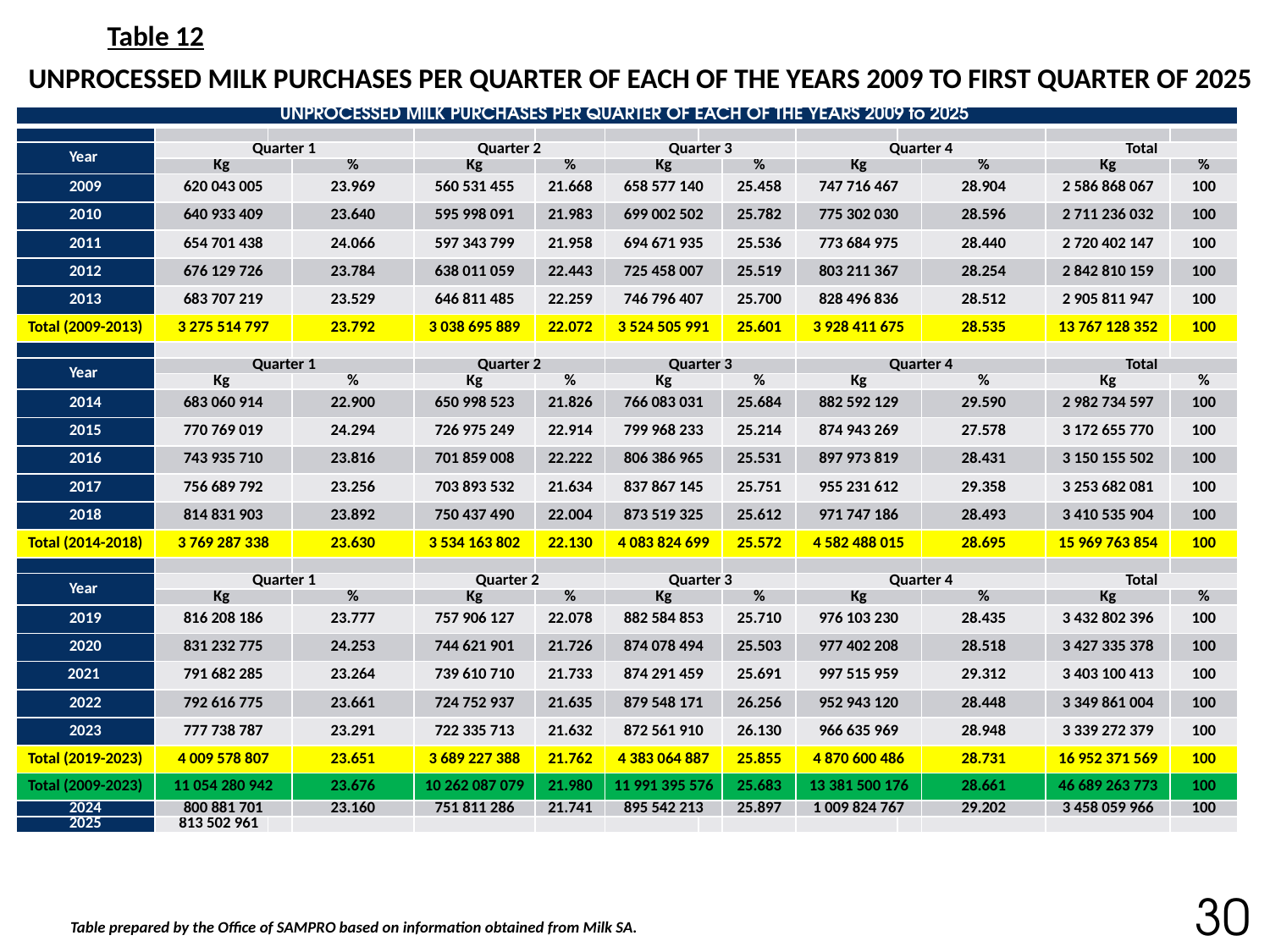

Table 12
UNPROCESSED MILK PURCHASES PER QUARTER OF EACH OF THE YEARS 2009 TO FIRST QUARTER OF 2025
| UNPROCESSED MILK PURCHASES PER QUARTER OF EACH OF THE YEARS 2009 to 2025 |  |  |  |  |  |  |  |  |  |  |  |  |  |
| --- | --- | --- | --- | --- | --- | --- | --- | --- | --- | --- | --- | --- | --- |
|  |  |  |  |  |  |  |  |  |  |  |  |  |  |
| Year | Quarter 1 |  |  | Quarter 2 |  | Quarter 3 |  |  | Quarter 4 |  |  | Total |  |
|  | Kg |  | % | Kg | % | Kg |  | % | Kg |  | % | Kg | % |
| 2009 | 620 043 005 |  | 23.969 | 560 531 455 | 21.668 | 658 577 140 |  | 25.458 | 747 716 467 |  | 28.904 | 2 586 868 067 | 100 |
| 2010 | 640 933 409 |  | 23.640 | 595 998 091 | 21.983 | 699 002 502 |  | 25.782 | 775 302 030 |  | 28.596 | 2 711 236 032 | 100 |
| 2011 | 654 701 438 |  | 24.066 | 597 343 799 | 21.958 | 694 671 935 |  | 25.536 | 773 684 975 |  | 28.440 | 2 720 402 147 | 100 |
| 2012 | 676 129 726 |  | 23.784 | 638 011 059 | 22.443 | 725 458 007 |  | 25.519 | 803 211 367 |  | 28.254 | 2 842 810 159 | 100 |
| 2013 | 683 707 219 |  | 23.529 | 646 811 485 | 22.259 | 746 796 407 |  | 25.700 | 828 496 836 |  | 28.512 | 2 905 811 947 | 100 |
| Total (2009-2013) | 3 275 514 797 |  | 23.792 | 3 038 695 889 | 22.072 | 3 524 505 991 |  | 25.601 | 3 928 411 675 |  | 28.535 | 13 767 128 352 | 100 |
|  |  |  |  |  |  |  |  |  |  |  |  |  |  |
| Year | Quarter 1 |  |  | Quarter 2 |  | Quarter 3 |  |  | Quarter 4 |  |  | Total |  |
|  | Kg |  | % | Kg | % | Kg |  | % | Kg |  | % | Kg | % |
| 2014 | 683 060 914 |  | 22.900 | 650 998 523 | 21.826 | 766 083 031 |  | 25.684 | 882 592 129 |  | 29.590 | 2 982 734 597 | 100 |
| 2015 | 770 769 019 |  | 24.294 | 726 975 249 | 22.914 | 799 968 233 |  | 25.214 | 874 943 269 |  | 27.578 | 3 172 655 770 | 100 |
| 2016 | 743 935 710 |  | 23.816 | 701 859 008 | 22.222 | 806 386 965 |  | 25.531 | 897 973 819 |  | 28.431 | 3 150 155 502 | 100 |
| 2017 | 756 689 792 |  | 23.256 | 703 893 532 | 21.634 | 837 867 145 |  | 25.751 | 955 231 612 |  | 29.358 | 3 253 682 081 | 100 |
| 2018 | 814 831 903 |  | 23.892 | 750 437 490 | 22.004 | 873 519 325 |  | 25.612 | 971 747 186 |  | 28.493 | 3 410 535 904 | 100 |
| Total (2014-2018) | 3 769 287 338 |  | 23.630 | 3 534 163 802 | 22.130 | 4 083 824 699 |  | 25.572 | 4 582 488 015 |  | 28.695 | 15 969 763 854 | 100 |
|  |  |  |  |  |  |  |  |  |  |  |  |  |  |
| Year | Quarter 1 |  |  | Quarter 2 |  | Quarter 3 |  |  | Quarter 4 |  |  | Total |  |
|  | Kg |  | % | Kg | % | Kg |  | % | Kg |  | % | Kg | % |
| 2019 | 816 208 186 |  | 23.777 | 757 906 127 | 22.078 | 882 584 853 |  | 25.710 | 976 103 230 |  | 28.435 | 3 432 802 396 | 100 |
| 2020 | 831 232 775 |  | 24.253 | 744 621 901 | 21.726 | 874 078 494 |  | 25.503 | 977 402 208 |  | 28.518 | 3 427 335 378 | 100 |
| 2021 | 791 682 285 |  | 23.264 | 739 610 710 | 21.733 | 874 291 459 |  | 25.691 | 997 515 959 |  | 29.312 | 3 403 100 413 | 100 |
| 2022 | 792 616 775 |  | 23.661 | 724 752 937 | 21.635 | 879 548 171 |  | 26.256 | 952 943 120 |  | 28.448 | 3 349 861 004 | 100 |
| 2023 | 777 738 787 |  | 23.291 | 722 335 713 | 21.632 | 872 561 910 |  | 26.130 | 966 635 969 |  | 28.948 | 3 339 272 379 | 100 |
| Total (2019-2023) | 4 009 578 807 |  | 23.651 | 3 689 227 388 | 21.762 | 4 383 064 887 |  | 25.855 | 4 870 600 486 |  | 28.731 | 16 952 371 569 | 100 |
| Total (2009-2023) | 11 054 280 942 |  | 23.676 | 10 262 087 079 | 21.980 | 11 991 395 576 |  | 25.683 | 13 381 500 176 |  | 28.661 | 46 689 263 773 | 100 |
| 2024 | 800 881 701 |  | 23.160 | 751 811 286 | 21.741 | 895 542 213 |  | 25.897 | 1 009 824 767 |  | 29.202 | 3 458 059 966 | 100 |
| 2025 | 813 502 961 |  |  |  |  |  |  |  |  |  |  |  |  |
30
Table prepared by the Office of SAMPRO based on information obtained from Milk SA.